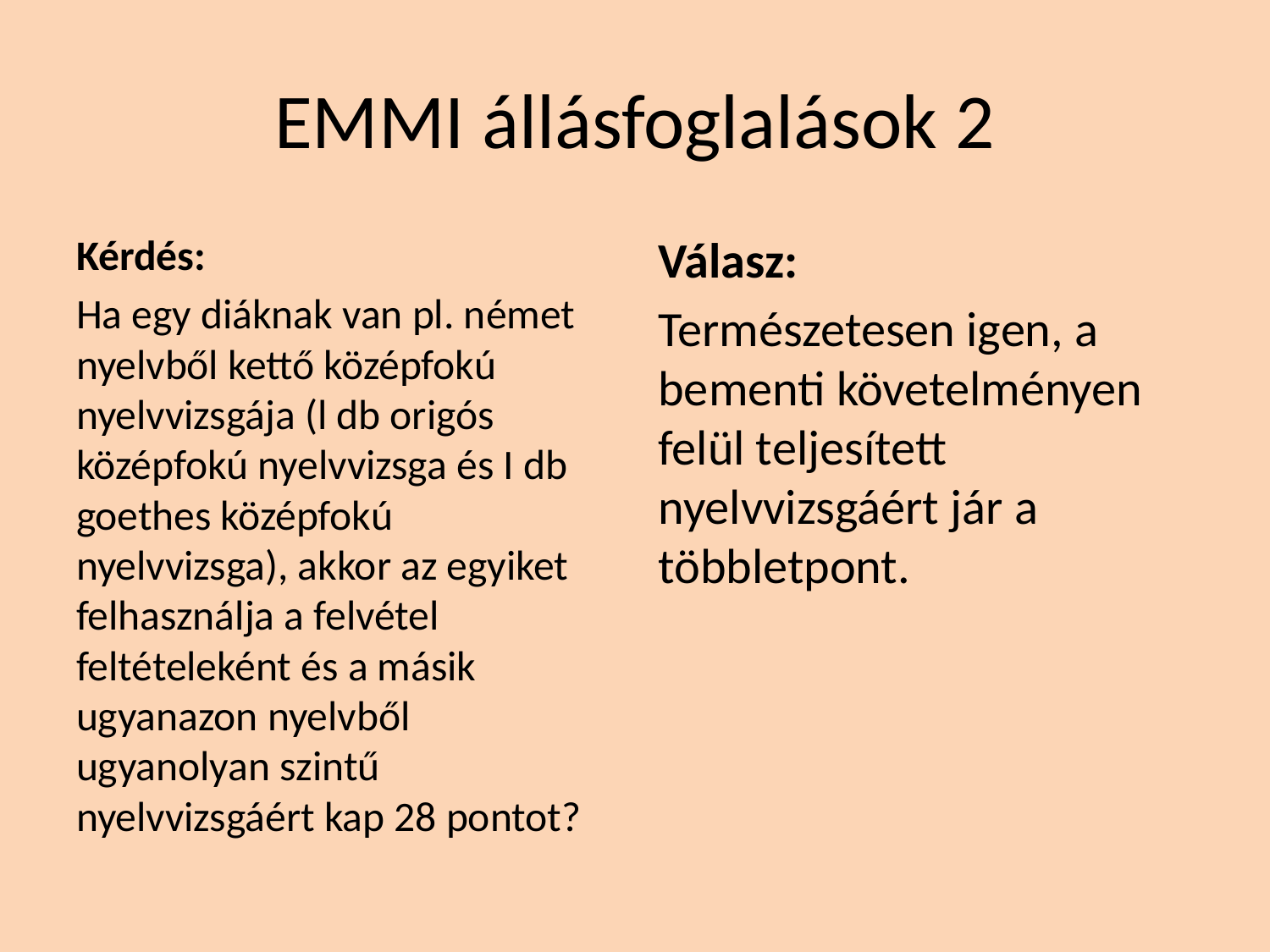

# EMMI állásfoglalások 2
Kérdés:
Ha egy diáknak van pl. német nyelvből kettő középfokú nyelvvizsgája (l db origós középfokú nyelvvizsga és I db goethes középfokú nyelvvizsga), akkor az egyiket felhasználja a felvétel feltételeként és a másik ugyanazon nyelvből ugyanolyan szintű nyelvvizsgáért kap 28 pontot?

Válasz:
Természetesen igen, a bementi követelményen felül teljesített nyelvvizsgáért jár a többletpont.